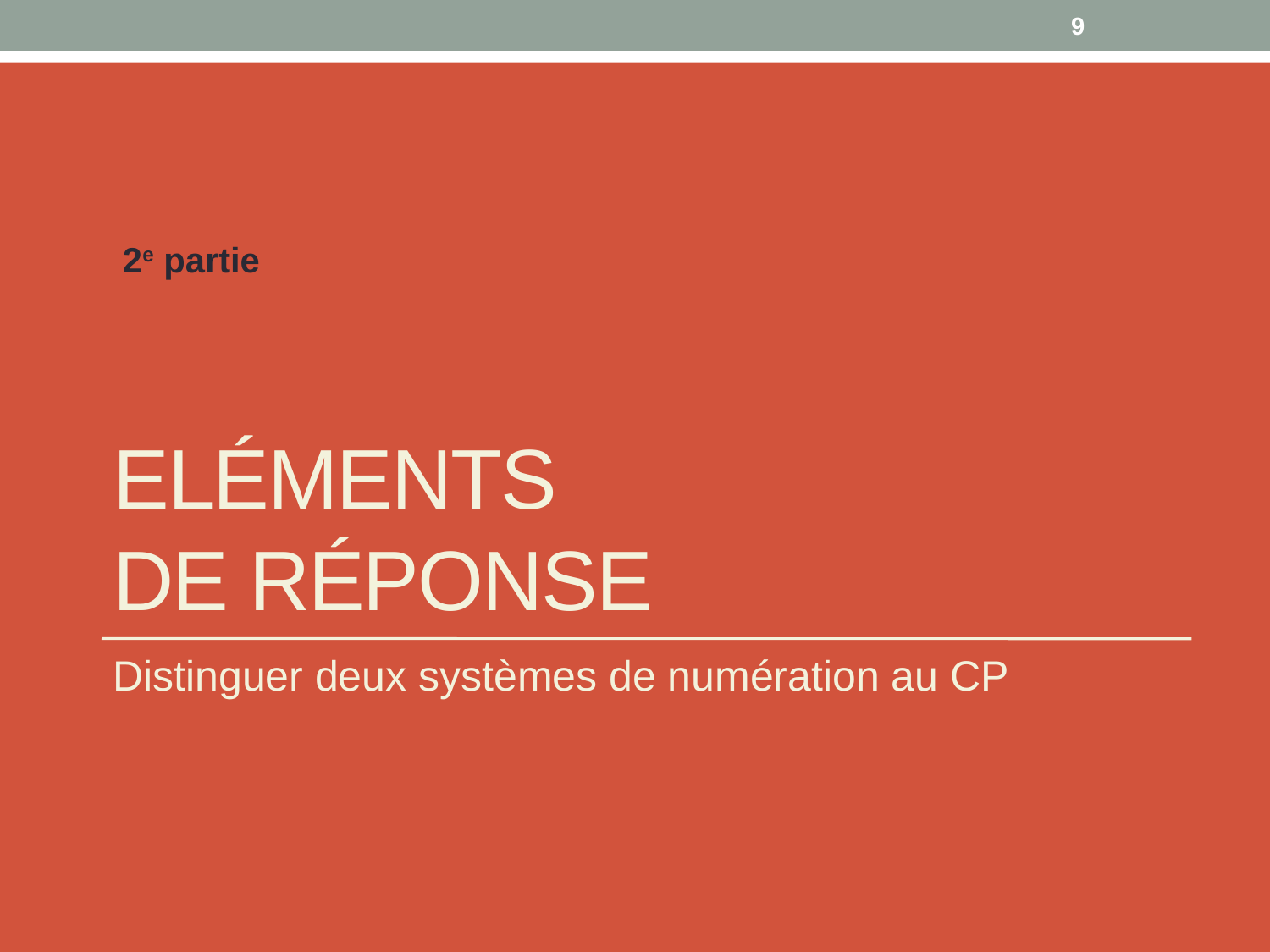

9
2e partie
# Eléments de réponse
Distinguer deux systèmes de numération au CP